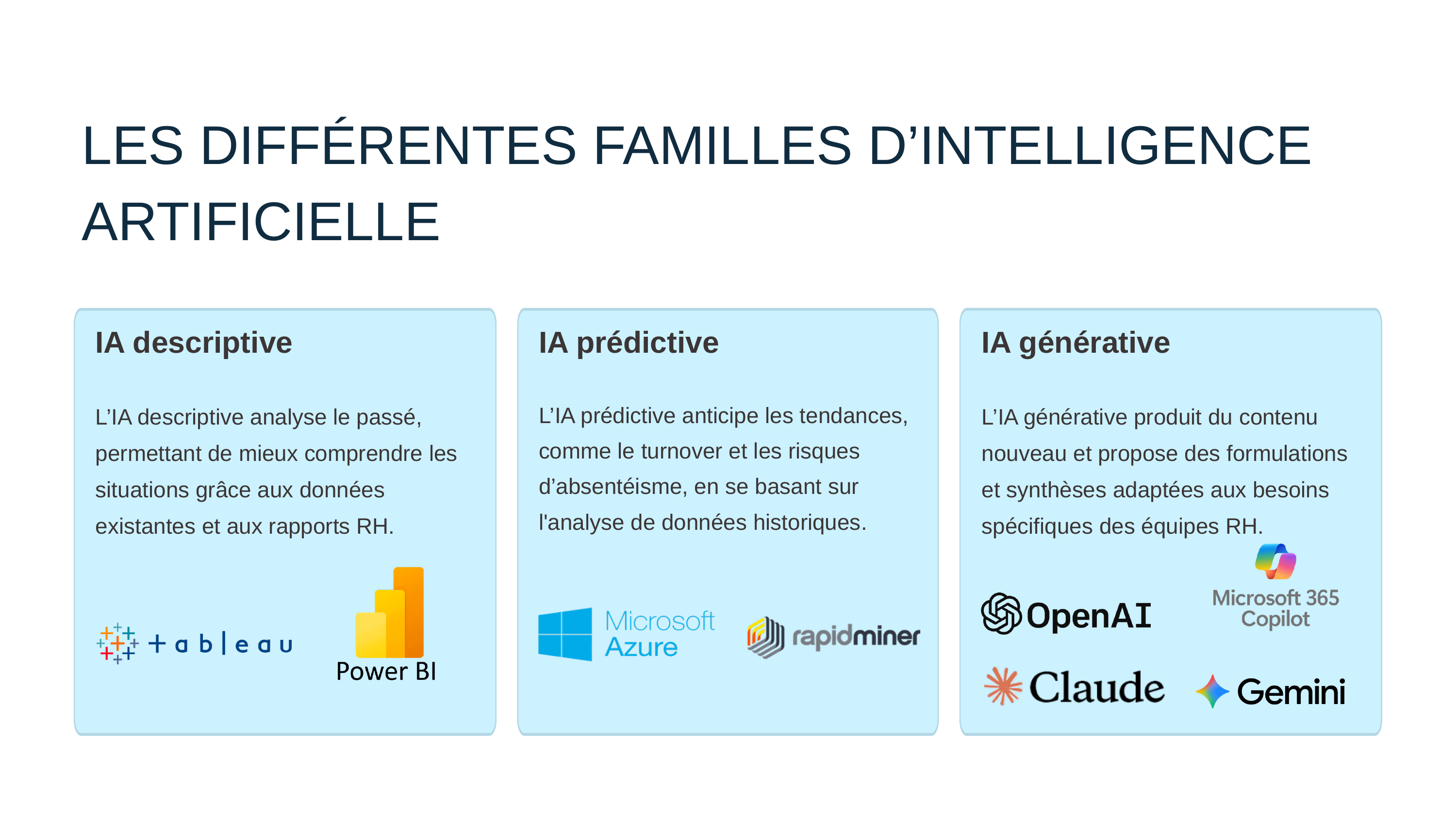

LES DIFFÉRENTES FAMILLES D’INTELLIGENCE ARTIFICIELLE

IA descriptive

L’IA descriptive analyse le passé, permettant de mieux comprendre les situations grâce aux données existantes et aux rapports RH.
IA générative

L’IA générative produit du contenu nouveau et propose des formulations et synthèses adaptées aux besoins spécifiques des équipes RH.
IA prédictive

L’IA prédictive anticipe les tendances, comme le turnover et les risques d’absentéisme, en se basant sur l'analyse de données historiques.